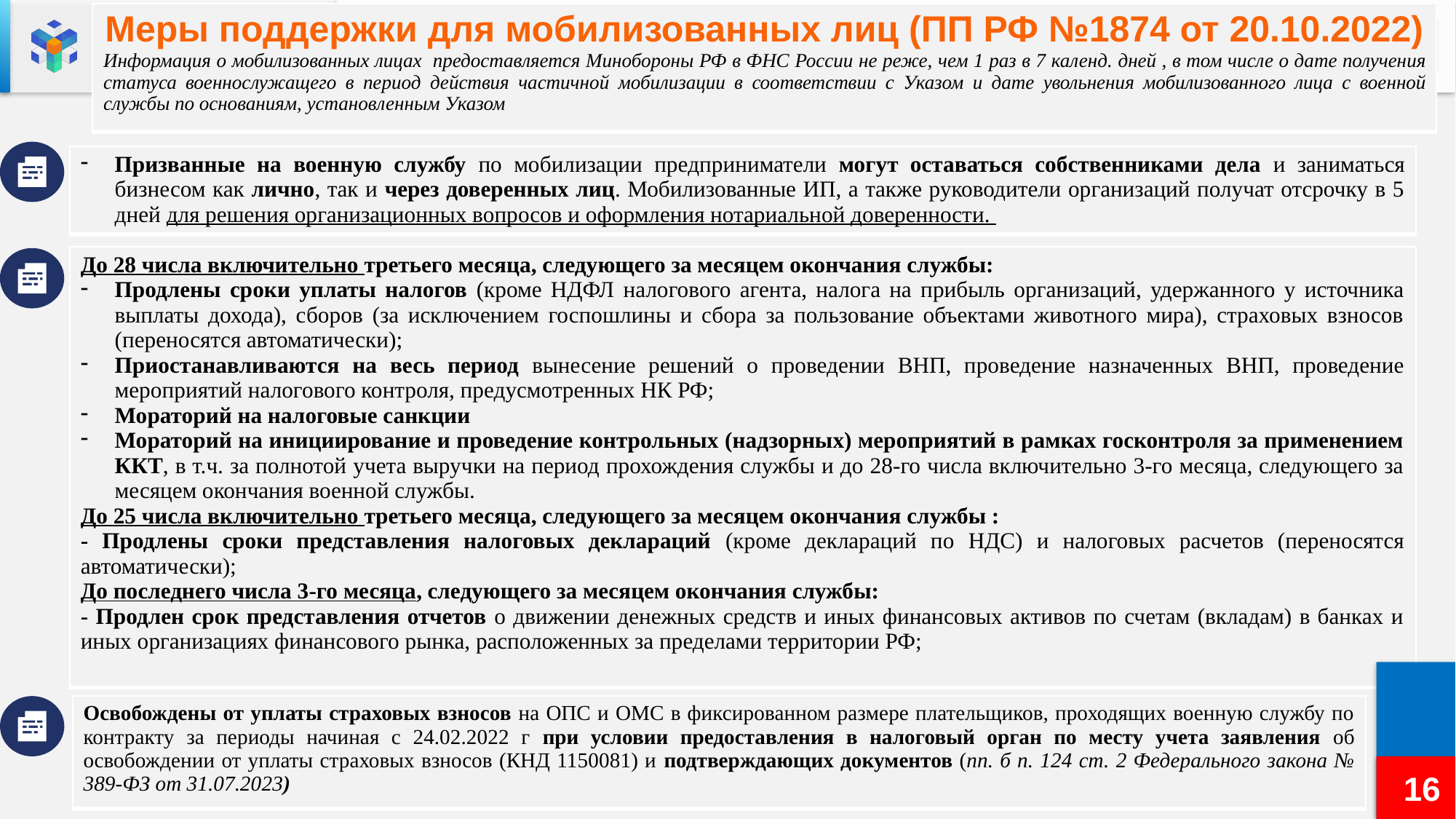

| Меры поддержки для мобилизованных лиц (ПП РФ №1874 от 20.10.2022) Информация о мобилизованных лицах предоставляется Минобороны РФ в ФНС России не реже, чем 1 раз в 7 календ. дней , в том числе о дате получения статуса военнослужащего в период действия частичной мобилизации в соответствии с Указом и дате увольнения мобилизованного лица с военной службы по основаниям, установленным Указом |
| --- |

| Призванные на военную службу по мобилизации предприниматели могут оставаться собственниками дела и заниматься бизнесом как лично, так и через доверенных лиц. Мобилизованные ИП, а также руководители организаций получат отсрочку в 5 дней для решения организационных вопросов и оформления нотариальной доверенности. |
| --- |
| До 28 числа включительно третьего месяца, следующего за месяцем окончания службы: Продлены сроки уплаты налогов (кроме НДФЛ налогового агента, налога на прибыль организаций, удержанного у источника выплаты дохода), сборов (за исключением госпошлины и сбора за пользование объектами животного мира), страховых взносов (переносятся автоматически); Приостанавливаются на весь период вынесение решений о проведении ВНП, проведение назначенных ВНП, проведение мероприятий налогового контроля, предусмотренных НК РФ; Мораторий на налоговые санкции Мораторий на инициирование и проведение контрольных (надзорных) мероприятий в рамках госконтроля за применением ККТ, в т.ч. за полнотой учета выручки на период прохождения службы и до 28-го числа включительно 3-го месяца, следующего за месяцем окончания военной службы. До 25 числа включительно третьего месяца, следующего за месяцем окончания службы : - Продлены сроки представления налоговых деклараций (кроме деклараций по НДС) и налоговых расчетов (переносятся автоматически); До последнего числа 3-го месяца, следующего за месяцем окончания службы: - Продлен срок представления отчетов о движении денежных средств и иных финансовых активов по счетам (вкладам) в банках и иных организациях финансового рынка, расположенных за пределами территории РФ; |
| --- |

| Освобождены от уплаты страховых взносов на ОПС и ОМС в фиксированном размере плательщиков, проходящих военную службу по контракту за периоды начиная с 24.02.2022 г при условии предоставления в налоговый орган по месту учета заявления об освобождении от уплаты страховых взносов (КНД 1150081) и подтверждающих документов (пп. б п. 124 ст. 2 Федерального закона № 389-ФЗ от 31.07.2023) |
| --- |

16